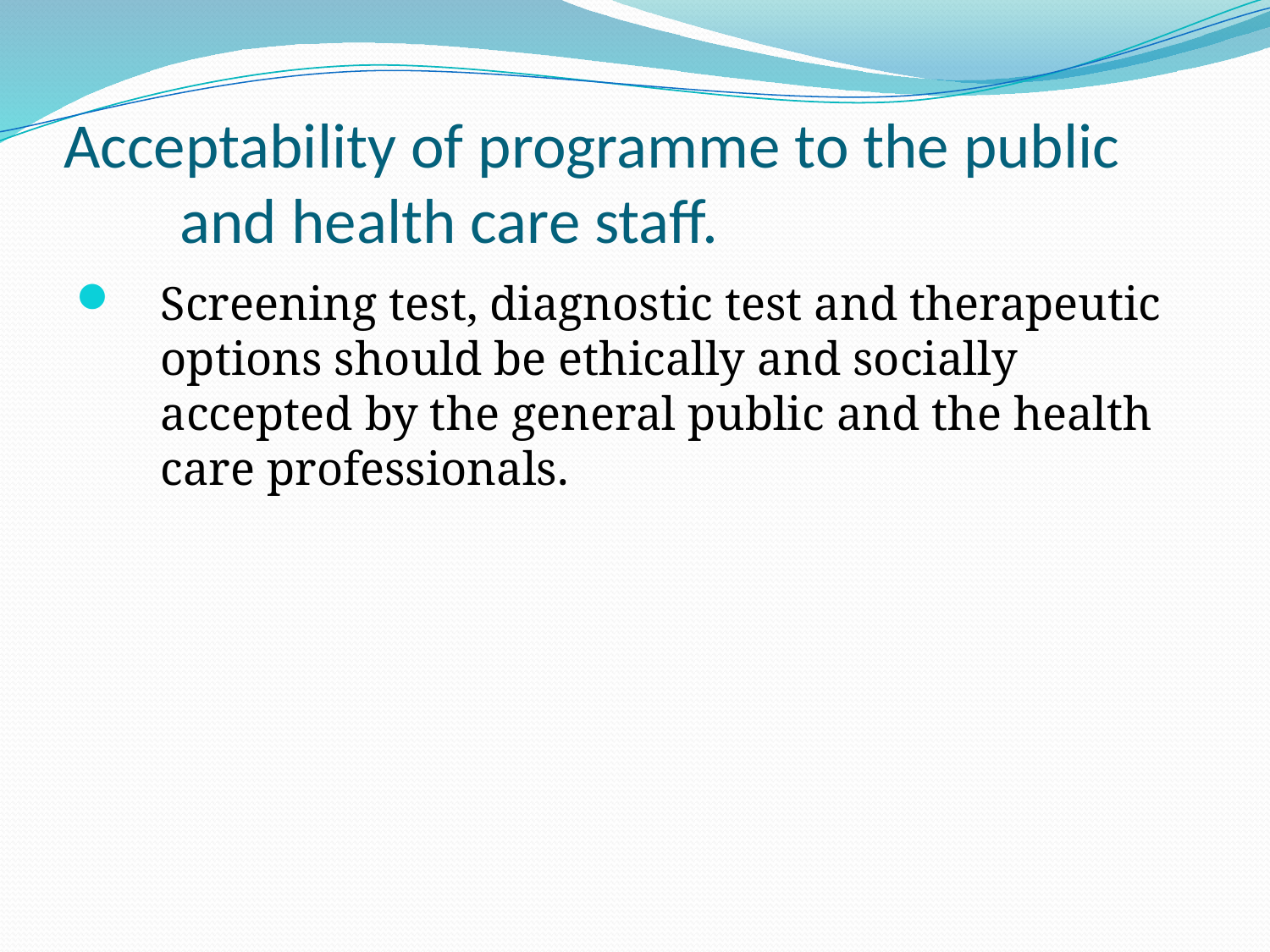

# Acceptability of programme to the public and health care staff.
Screening test, diagnostic test and therapeutic options should be ethically and socially accepted by the general public and the health care professionals.